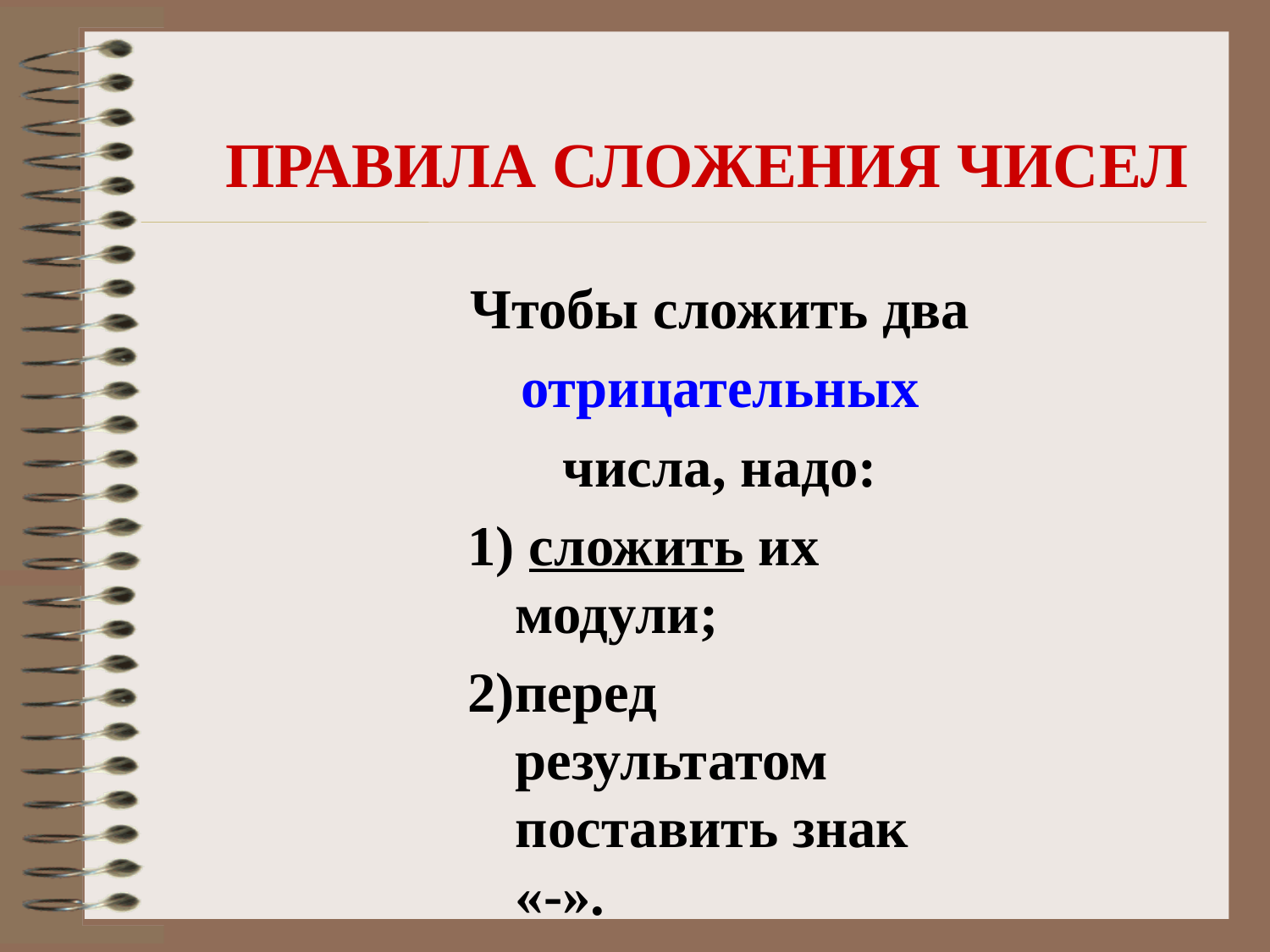

#
ПРАВИЛА СЛОЖЕНИЯ ЧИСЕЛ
Чтобы сложить два
отрицательных
числа, надо:
1) сложить их модули;
2)перед результатом поставить знак «-».